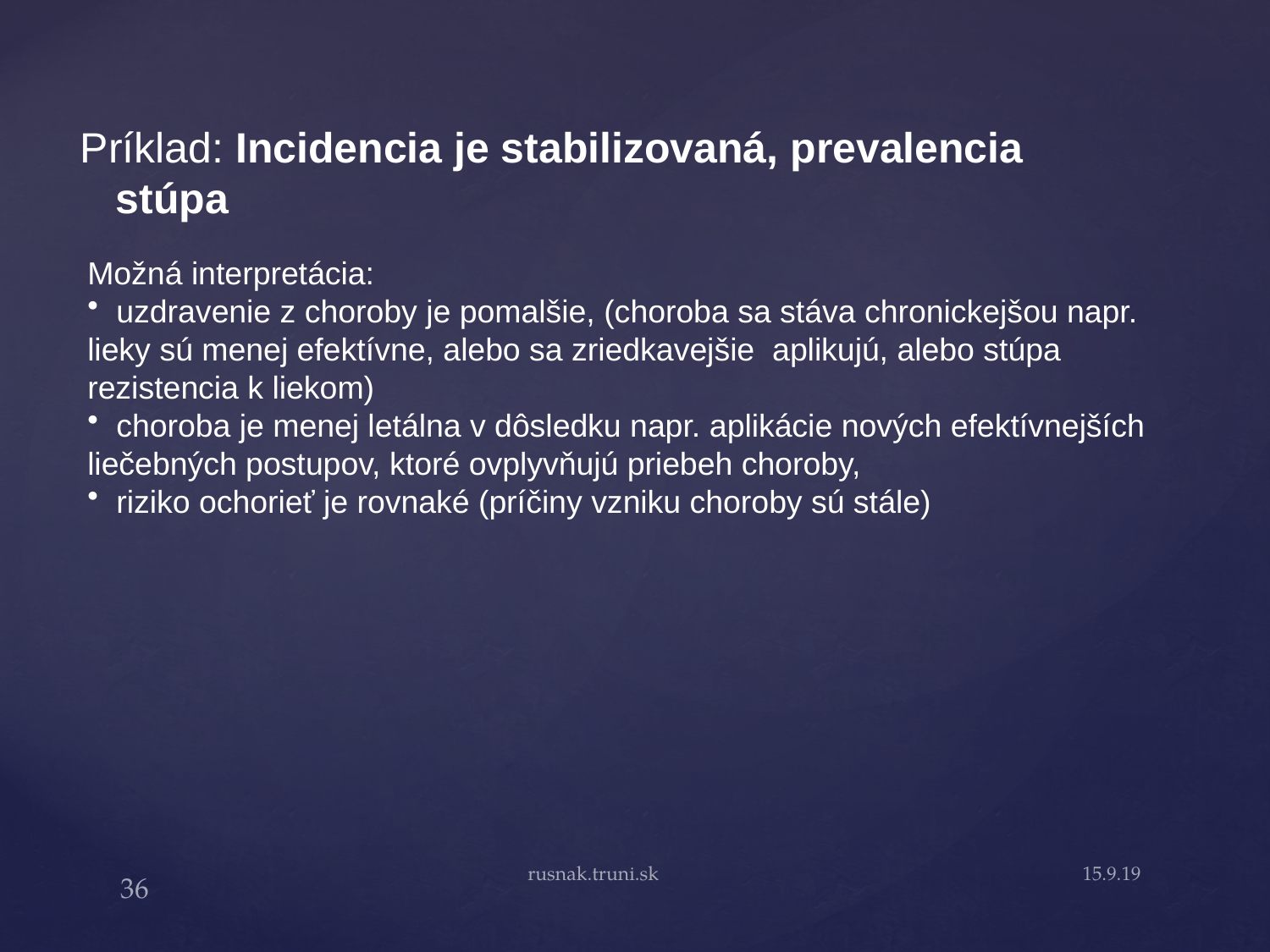

Príklad: Incidencia je stabilizovaná, prevalencia stúpa
Možná interpretácia:
  uzdravenie z choroby je pomalšie, (choroba sa stáva chronickejšou napr. lieky sú menej efektívne, alebo sa zriedkavejšie  aplikujú, alebo stúpa rezistencia k liekom)
  choroba je menej letálna v dôsledku napr. aplikácie nových efektívnejších liečebných postupov, ktoré ovplyvňujú priebeh choroby,
  riziko ochorieť je rovnaké (príčiny vzniku choroby sú stále)
rusnak.truni.sk
15.9.19
36